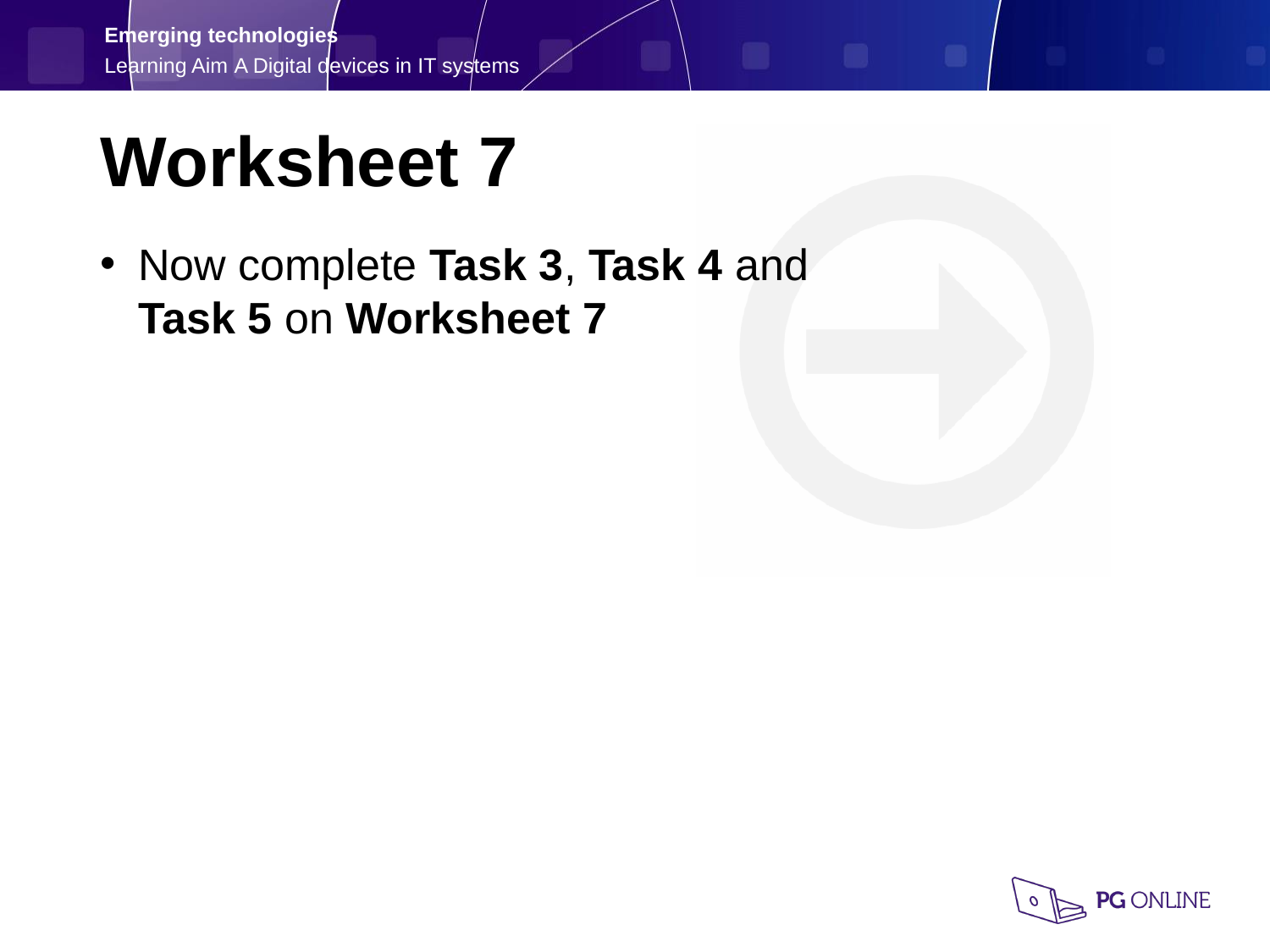

Worksheet 7
Now complete Task 3, Task 4 and
Task 5 on Worksheet 7